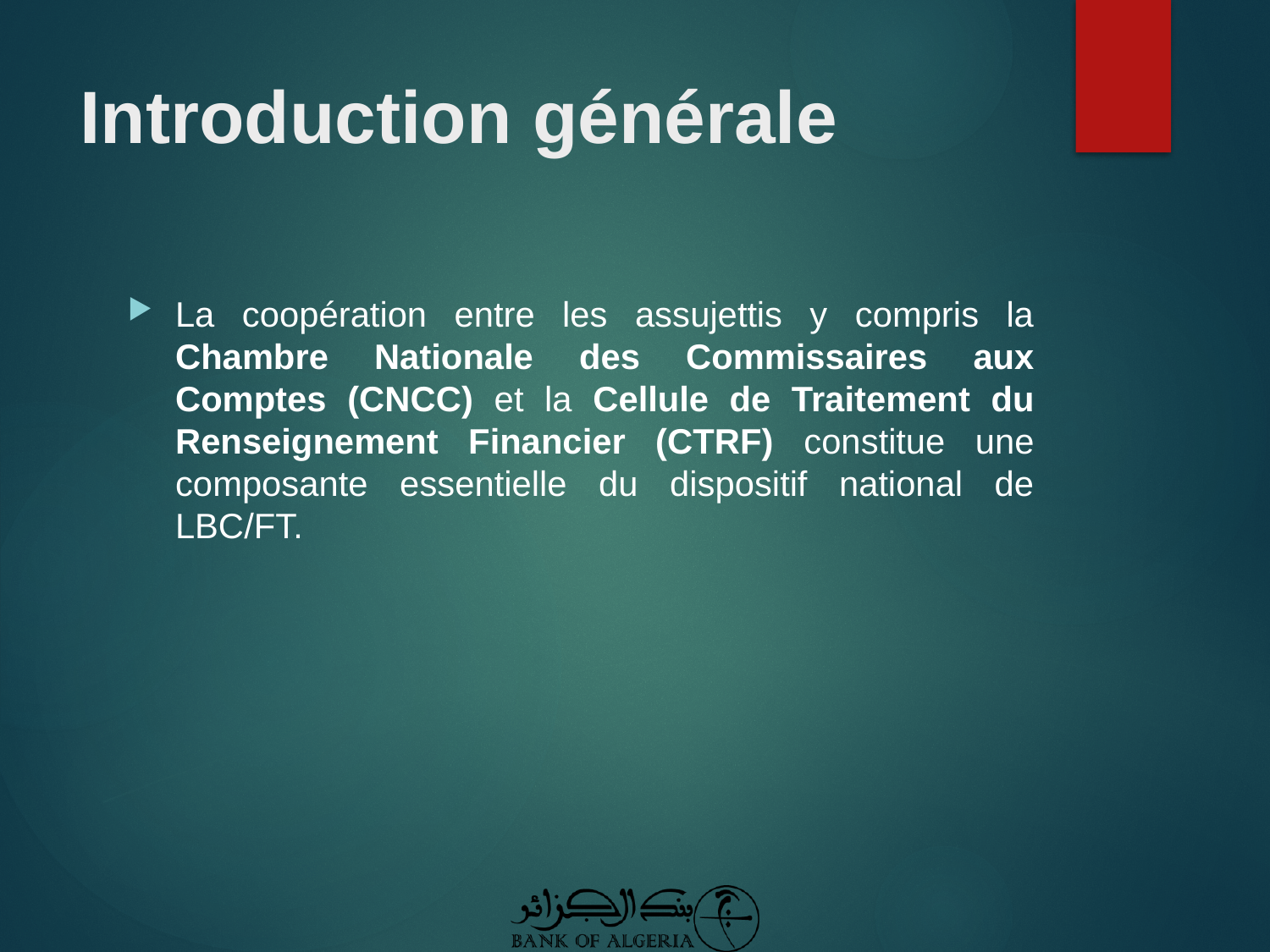

# Introduction générale
La coopération entre les assujettis y compris la Chambre Nationale des Commissaires aux Comptes (CNCC) et la Cellule de Traitement du Renseignement Financier (CTRF) constitue une composante essentielle du dispositif national de LBC/FT.